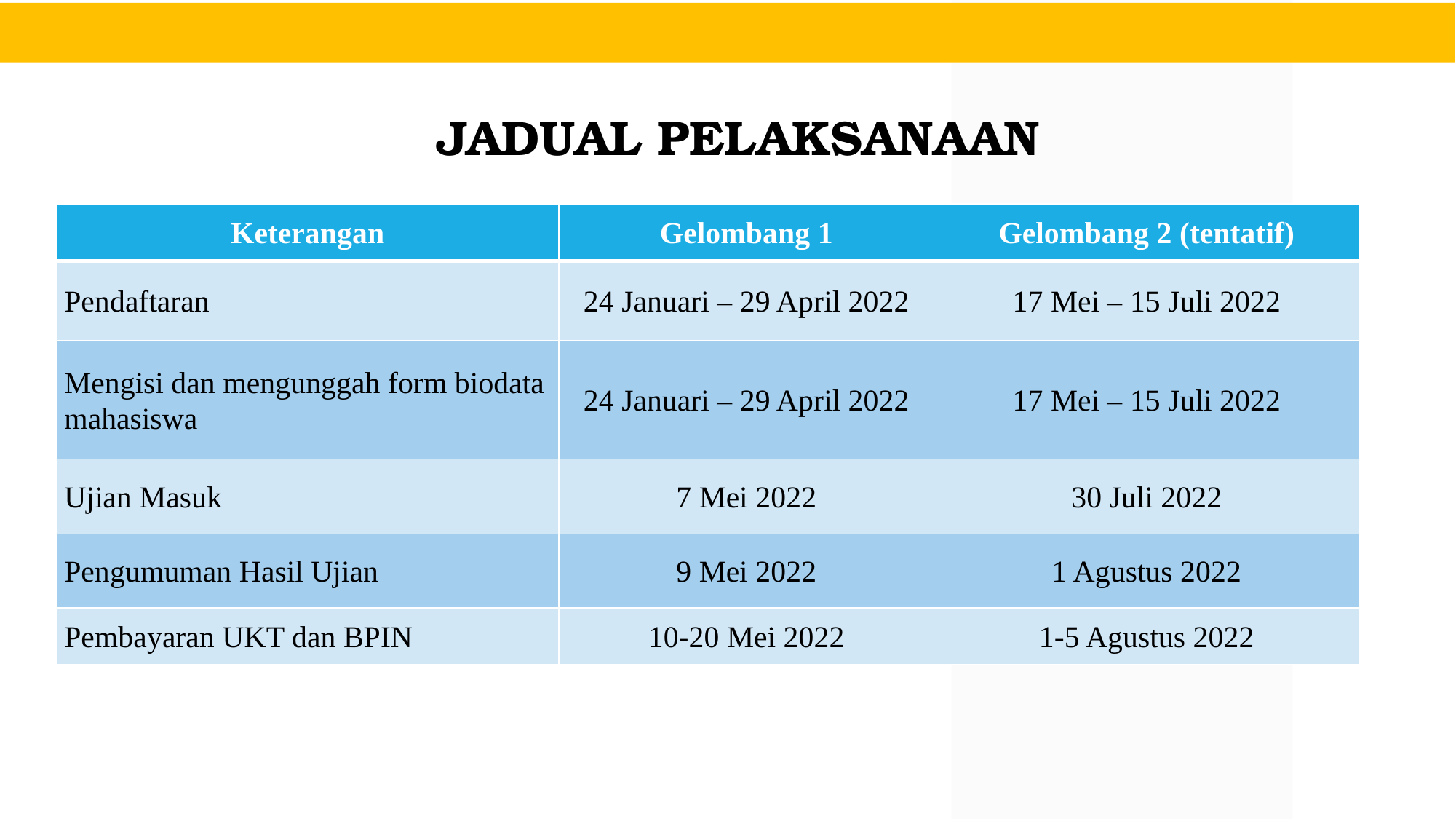

JADUAL PELAKSANAAN
| Keterangan | Gelombang 1 | Gelombang 2 (tentatif) |
| --- | --- | --- |
| Pendaftaran | 24 Januari – 29 April 2022 | 17 Mei – 15 Juli 2022 |
| Mengisi dan mengunggah form biodata mahasiswa | 24 Januari – 29 April 2022 | 17 Mei – 15 Juli 2022 |
| Ujian Masuk | 7 Mei 2022 | 30 Juli 2022 |
| Pengumuman Hasil Ujian | 9 Mei 2022 | 1 Agustus 2022 |
| Pembayaran UKT dan BPIN | 10-20 Mei 2022 | 1-5 Agustus 2022 |